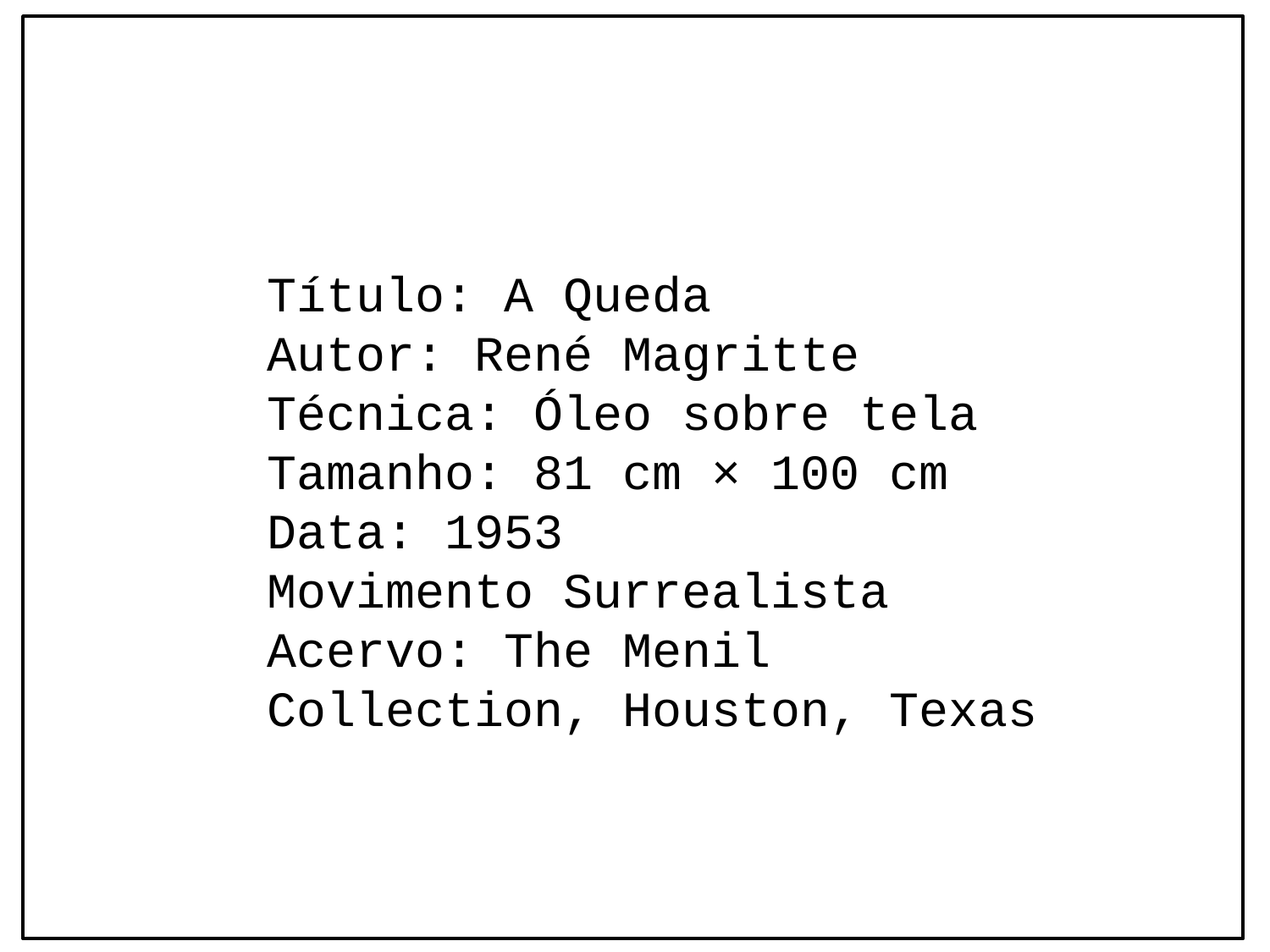

Título: A Queda
Autor: René Magritte
Técnica: Óleo sobre tela
Tamanho: 81 cm × 100 cm
Data: 1953
Movimento Surrealista
Acervo: The Menil Collection, Houston, Texas